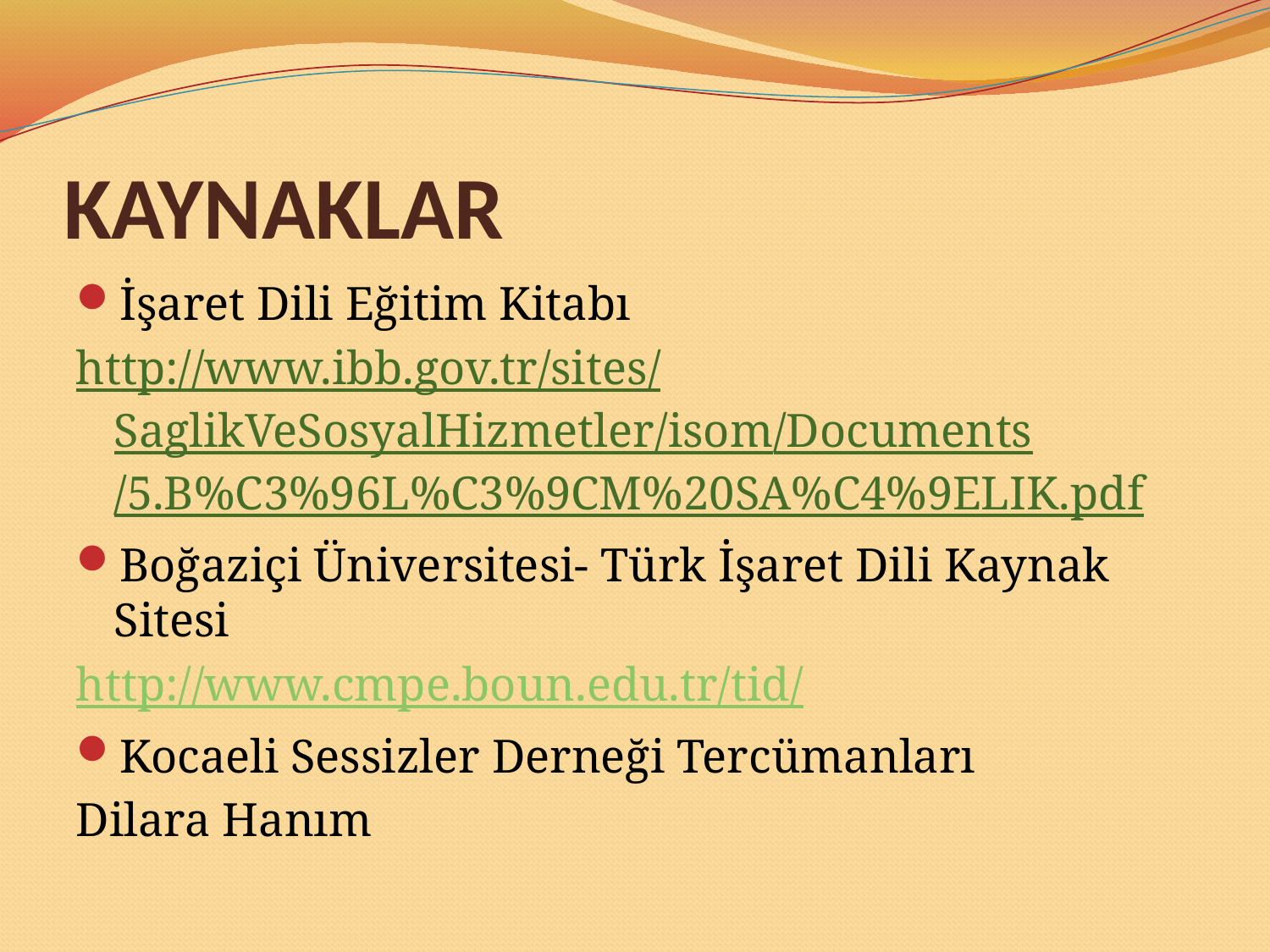

# KAYNAKLAR
İşaret Dili Eğitim Kitabı
http://www.ibb.gov.tr/sites/SaglikVeSosyalHizmetler/isom/Documents/5.B%C3%96L%C3%9CM%20SA%C4%9ELIK.pdf
Boğaziçi Üniversitesi- Türk İşaret Dili Kaynak Sitesi
http://www.cmpe.boun.edu.tr/tid/
Kocaeli Sessizler Derneği Tercümanları
Dilara Hanım